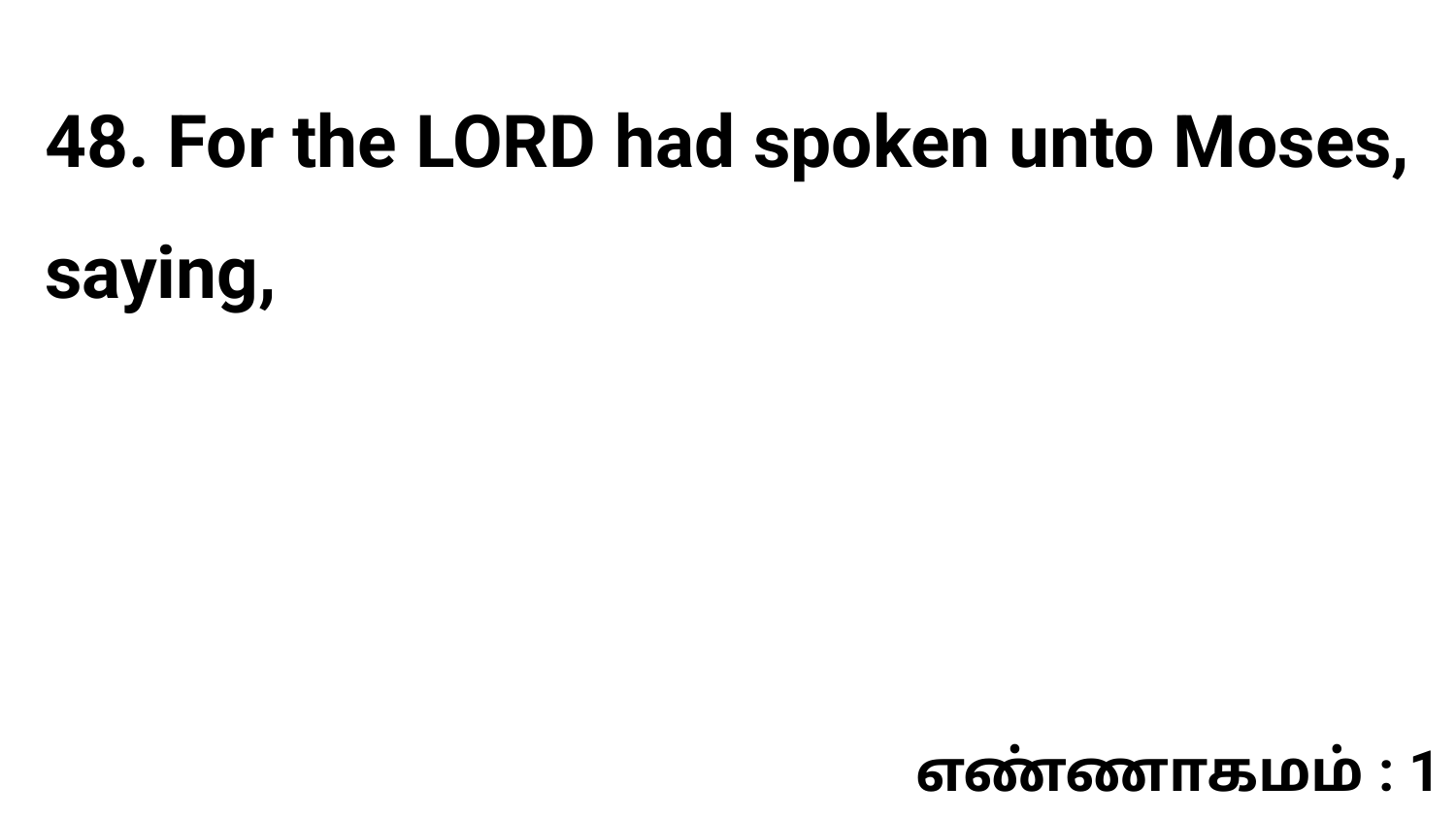

48. For the LORD had spoken unto Moses, saying,
எண்ணாகமம் : 1